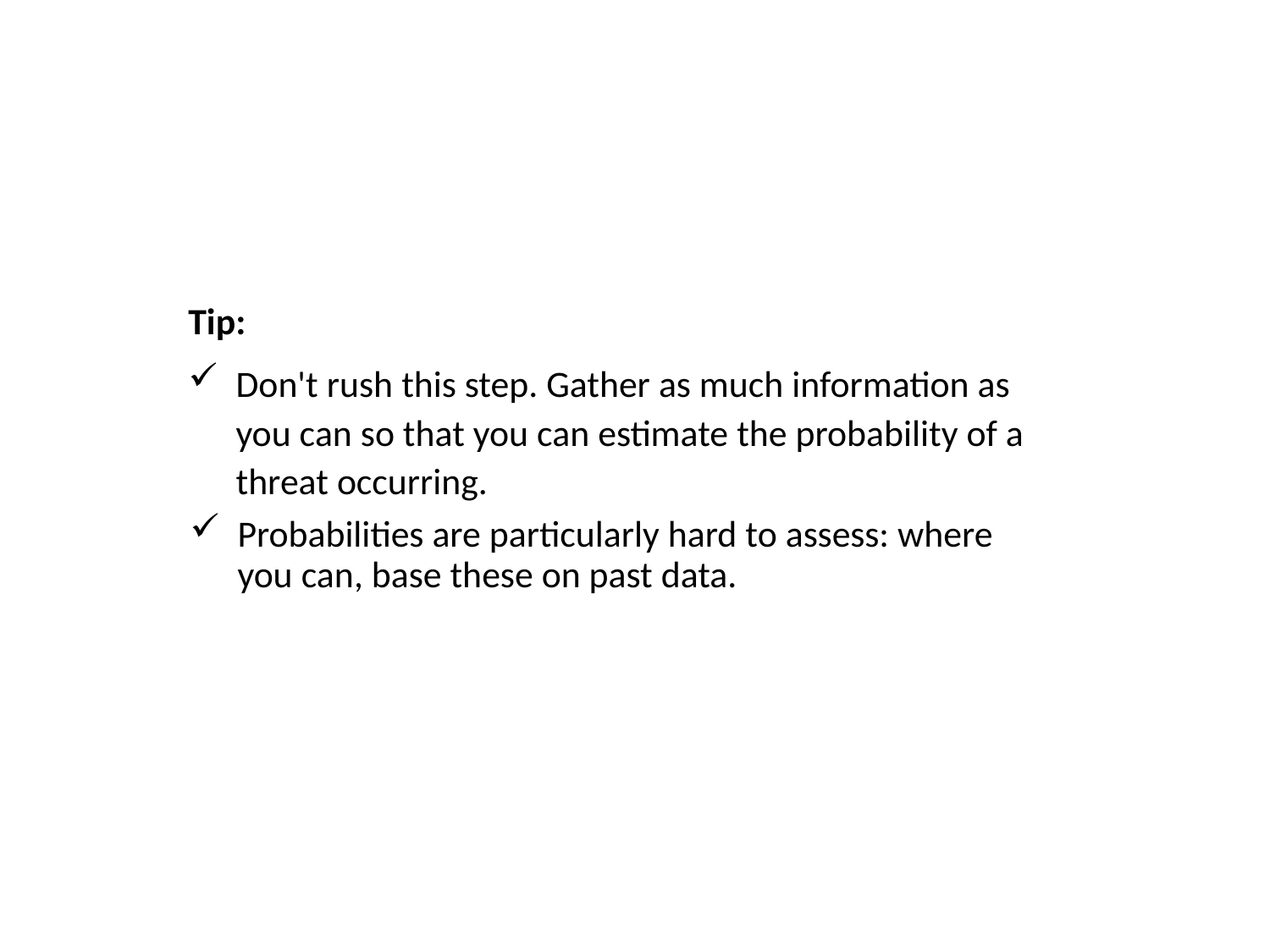

Tip:
Don't rush this step. Gather as much information as you can so that you can estimate the probability of a threat occurring.
Probabilities are particularly hard to assess: where you can, base these on past data.